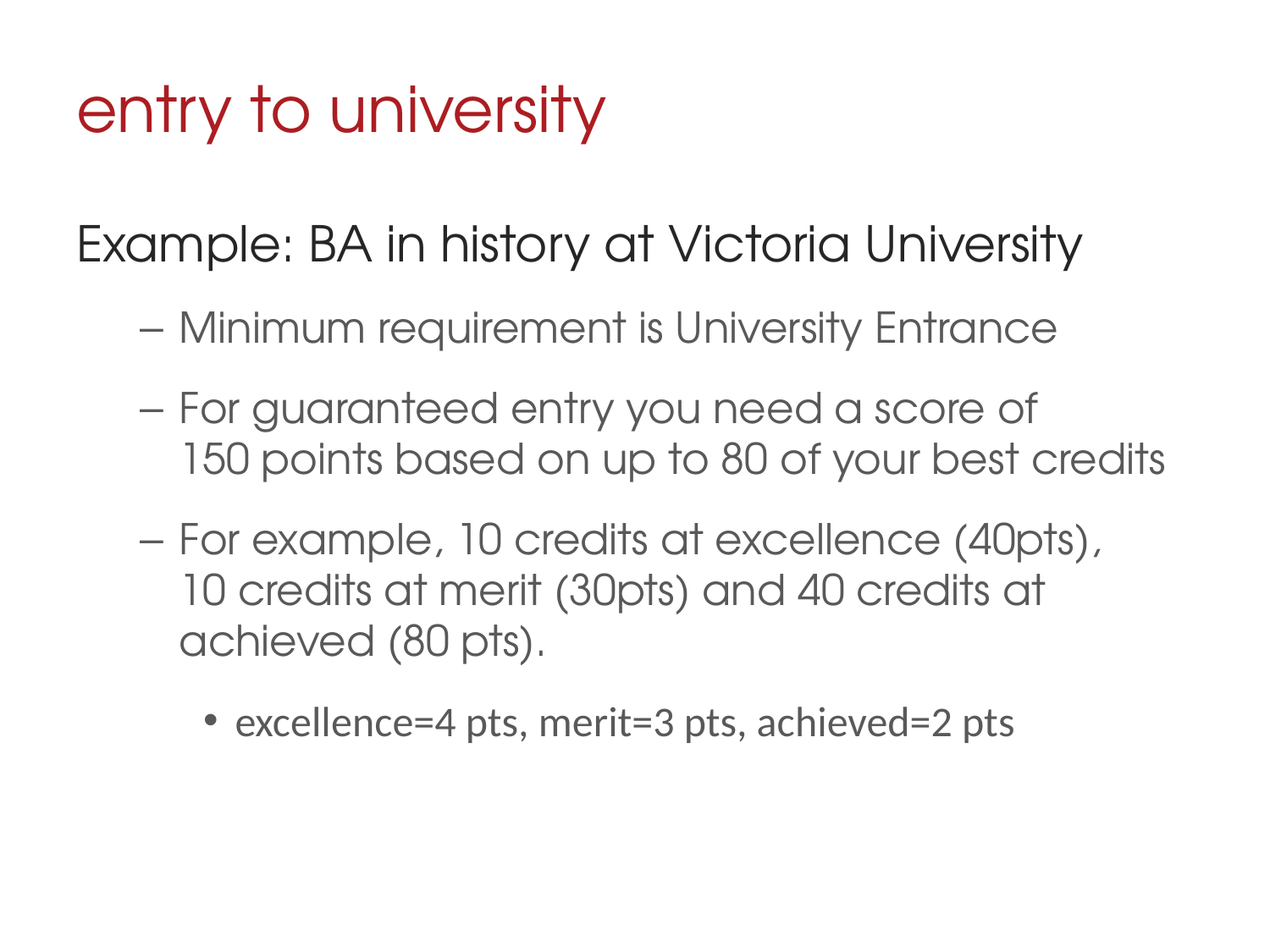

# entry to university
Example: BA in history at Victoria University
Minimum requirement is University Entrance
For guaranteed entry you need a score of
150 points based on up to 80 of your best credits
For example, 10 credits at excellence (40pts),
10 credits at merit (30pts) and 40 credits at achieved (80 pts).
excellence=4 pts, merit=3 pts, achieved=2 pts